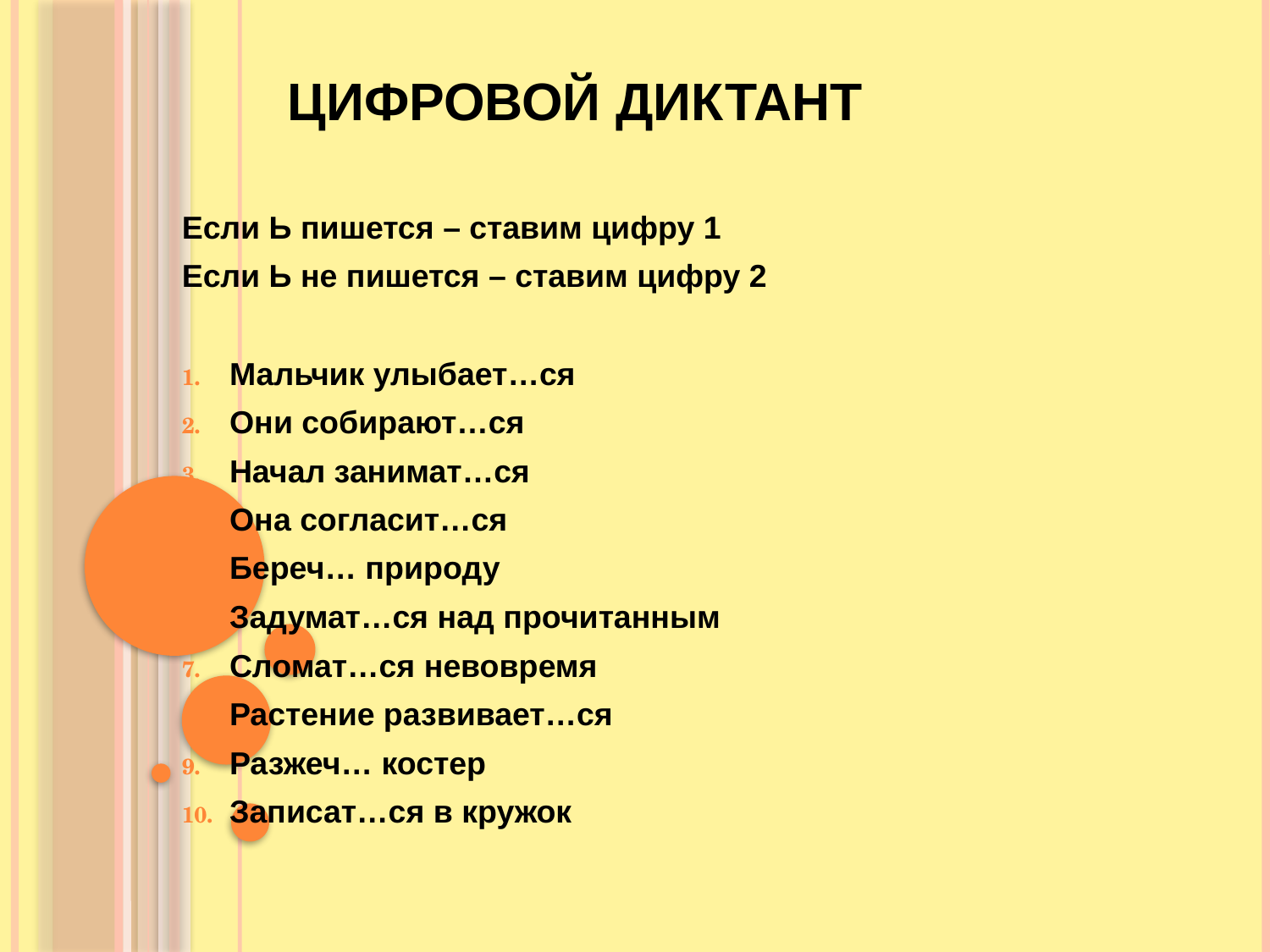

# Цифровой диктант
Если Ь пишется – ставим цифру 1
Если Ь не пишется – ставим цифру 2

Мальчик улыбает…ся
Они собирают…ся
Начал занимат…ся
Она согласит…ся
Береч… природу
Задумат…ся над прочитанным
Сломат…ся невовремя
Растение развивает…ся
Разжеч… костер
Записат…ся в кружок